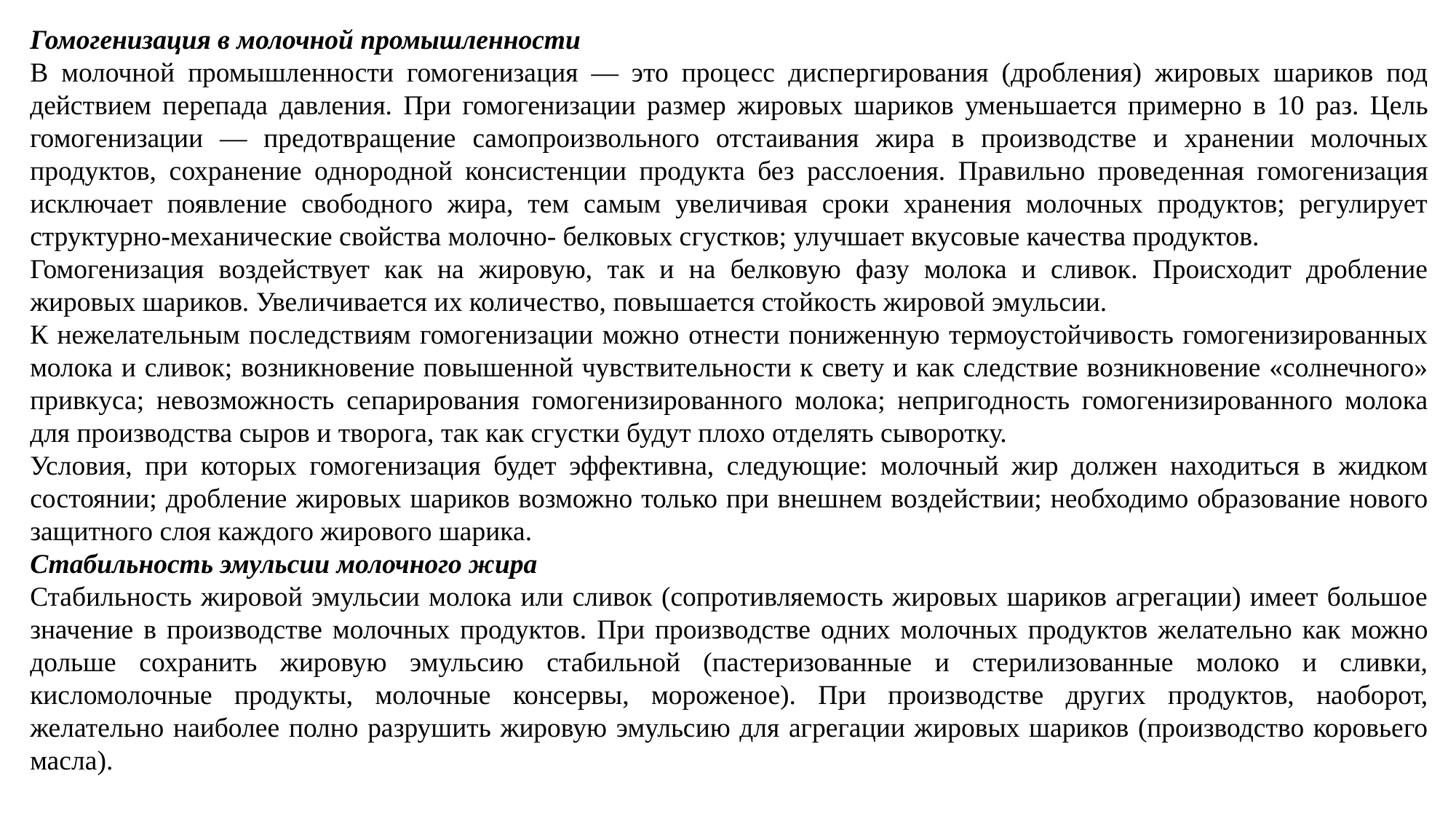

Гомогенизация в молочной промышленности
В молочной промышленности гомогенизация — это процесс диспергирования (дробления) жировых шариков под действием перепада давления. При гомогенизации размер жировых шариков уменьшается примерно в 10 раз. Цель гомогенизации — предотвращение самопроизвольного отстаивания жира в производстве и хранении молочных продуктов, сохранение однородной консистенции продукта без расслоения. Правильно проведенная гомогенизация исключает появление свободного жира, тем самым увеличивая сроки хранения молочных продуктов; регулирует структурно-механические свойства молочно- белковых сгустков; улучшает вкусовые качества продуктов.
Гомогенизация воздействует как на жировую, так и на белковую фазу молока и сливок. Происходит дробление жировых шариков. Увеличивается их количество, повышается стойкость жировой эмульсии.
К нежелательным последствиям гомогенизации можно отнести пониженную термоустойчивость гомогенизированных молока и сливок; возникновение повышенной чувствительности к свету и как следствие возникновение «солнечного» привкуса; невозможность сепарирования гомогенизированного молока; непригодность гомогенизированного молока для производства сыров и творога, так как сгустки будут плохо отделять сыворотку.
Условия, при которых гомогенизация будет эффективна, следующие: молочный жир должен находиться в жидком состоянии; дробление жировых шариков возможно только при внешнем воздействии; необходимо образование нового защитного слоя каждого жирового шарика.
Стабильность эмульсии молочного жира
Стабильность жировой эмульсии молока или сливок (сопротивляемость жировых шариков агрегации) имеет большое значение в производстве молочных продуктов. При производстве одних молочных продуктов желательно как можно дольше сохранить жировую эмульсию стабильной (пастеризованные и стерилизованные молоко и сливки, кисломолочные продукты, молочные консервы, мороженое). При производстве других продуктов, наоборот, желательно наиболее полно разрушить жировую эмульсию для агрегации жировых шариков (производство коровьего масла).